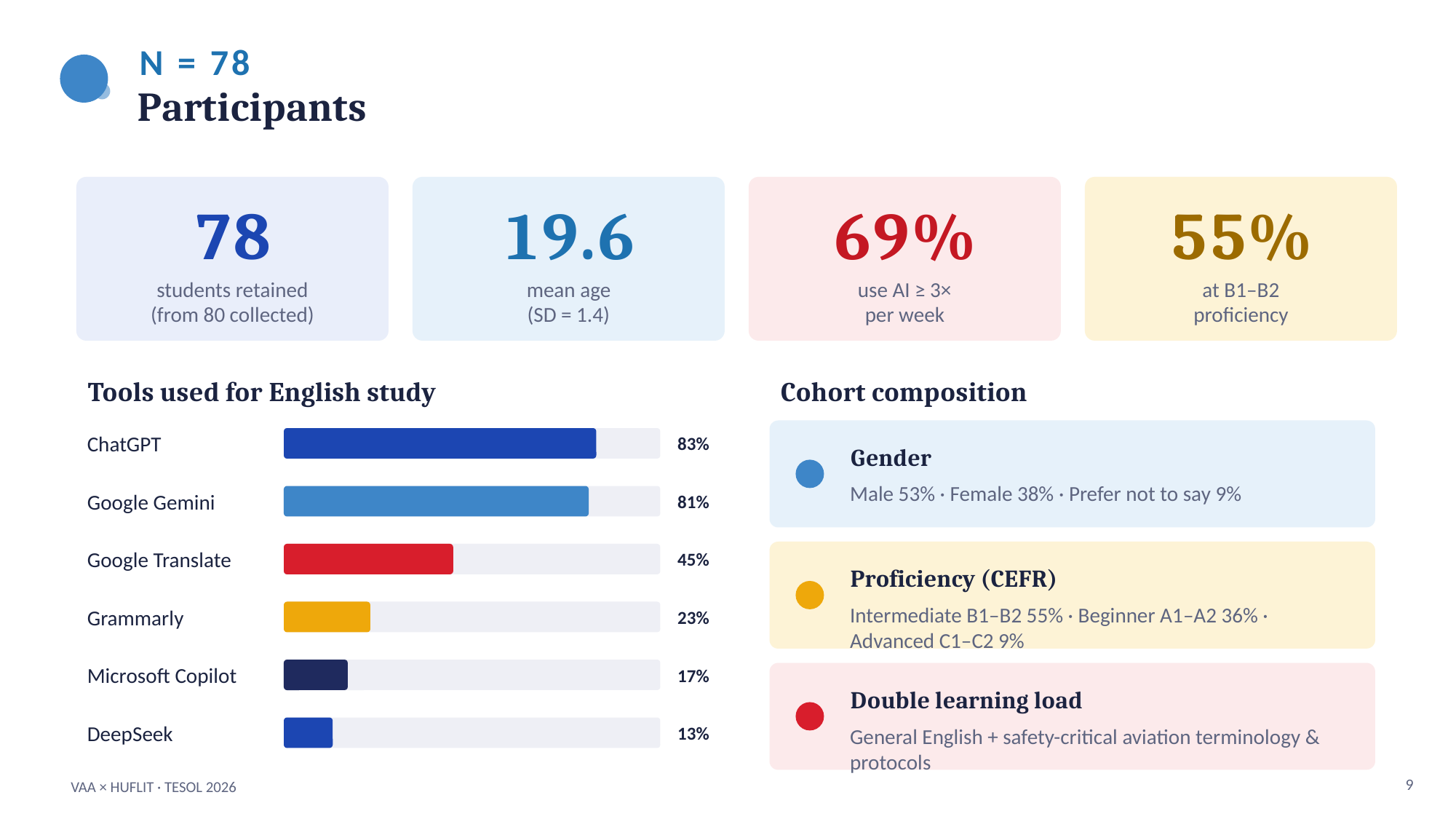

N = 78

Participants

78
19.6
69%
55%
students retained
(from 80 collected)
mean age
(SD = 1.4)
use AI ≥ 3×
per week
at B1–B2
proficiency
Tools used for English study
Cohort composition
ChatGPT
83%

Gender

Male 53% · Female 38% · Prefer not to say 9%
Google Gemini
81%

Google Translate
45%

Proficiency (CEFR)

Grammarly
23%
Intermediate B1–B2 55% · Beginner A1–A2 36% · Advanced C1–C2 9%

Microsoft Copilot
17%

Double learning load

DeepSeek
13%

General English + safety-critical aviation terminology & protocols
9
VAA × HUFLIT · TESOL 2026